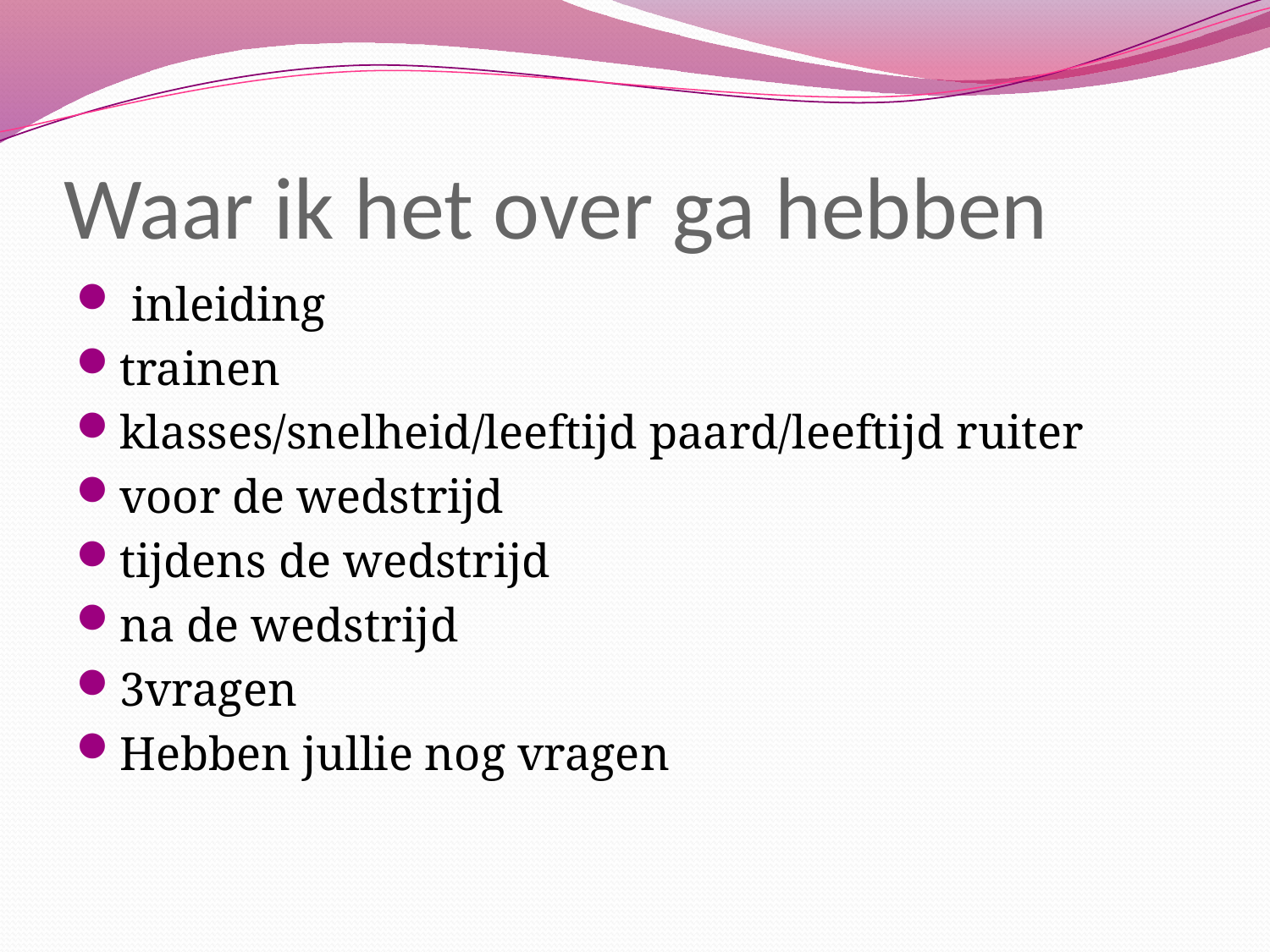

# Waar ik het over ga hebben
 inleiding
trainen
klasses/snelheid/leeftijd paard/leeftijd ruiter
voor de wedstrijd
tijdens de wedstrijd
na de wedstrijd
3vragen
Hebben jullie nog vragen